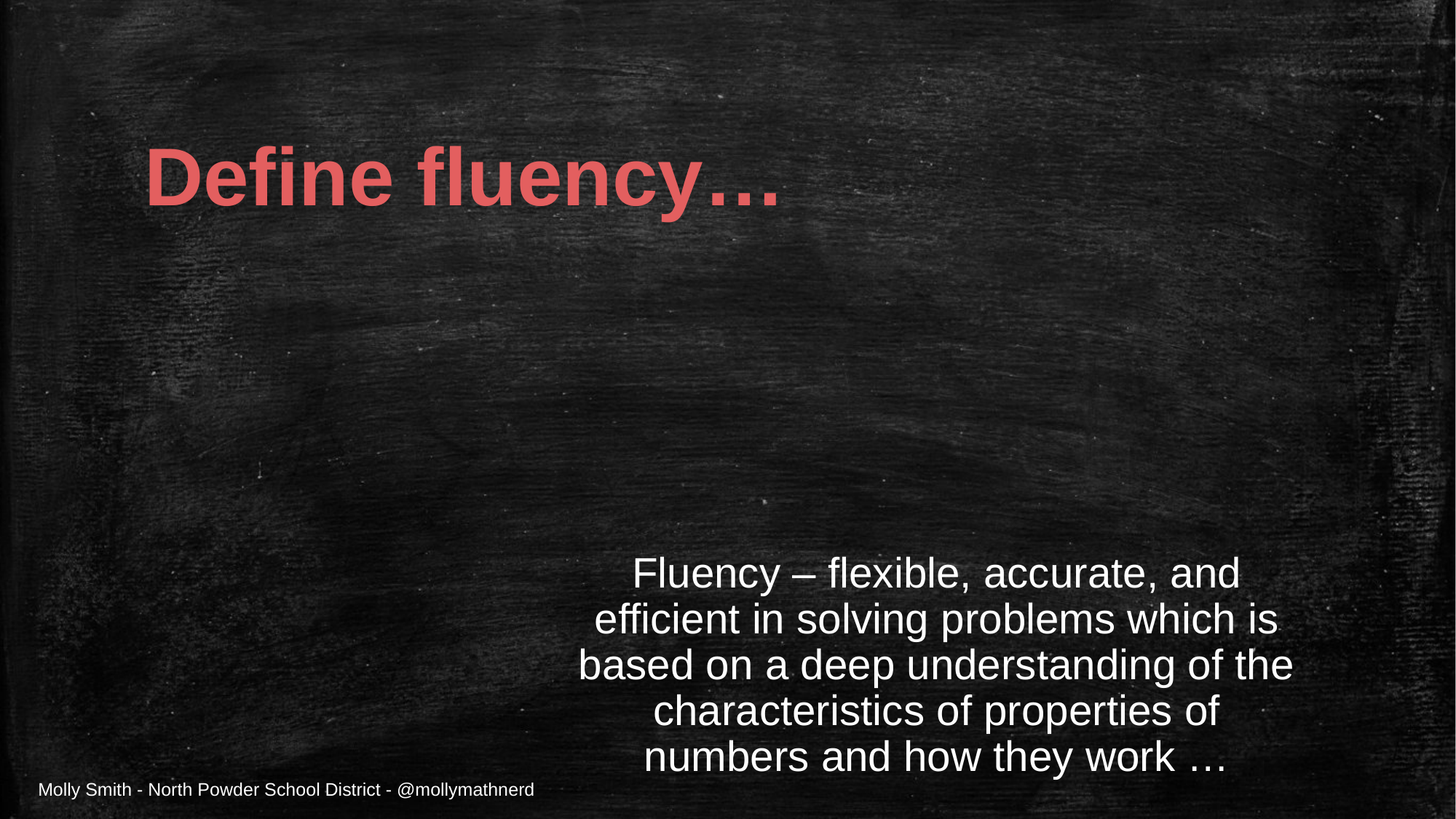

Define fluency…
Fluency – flexible, accurate, and efficient in solving problems which is based on a deep understanding of the characteristics of properties of numbers and how they work …
Molly Smith - North Powder School District - @mollymathnerd